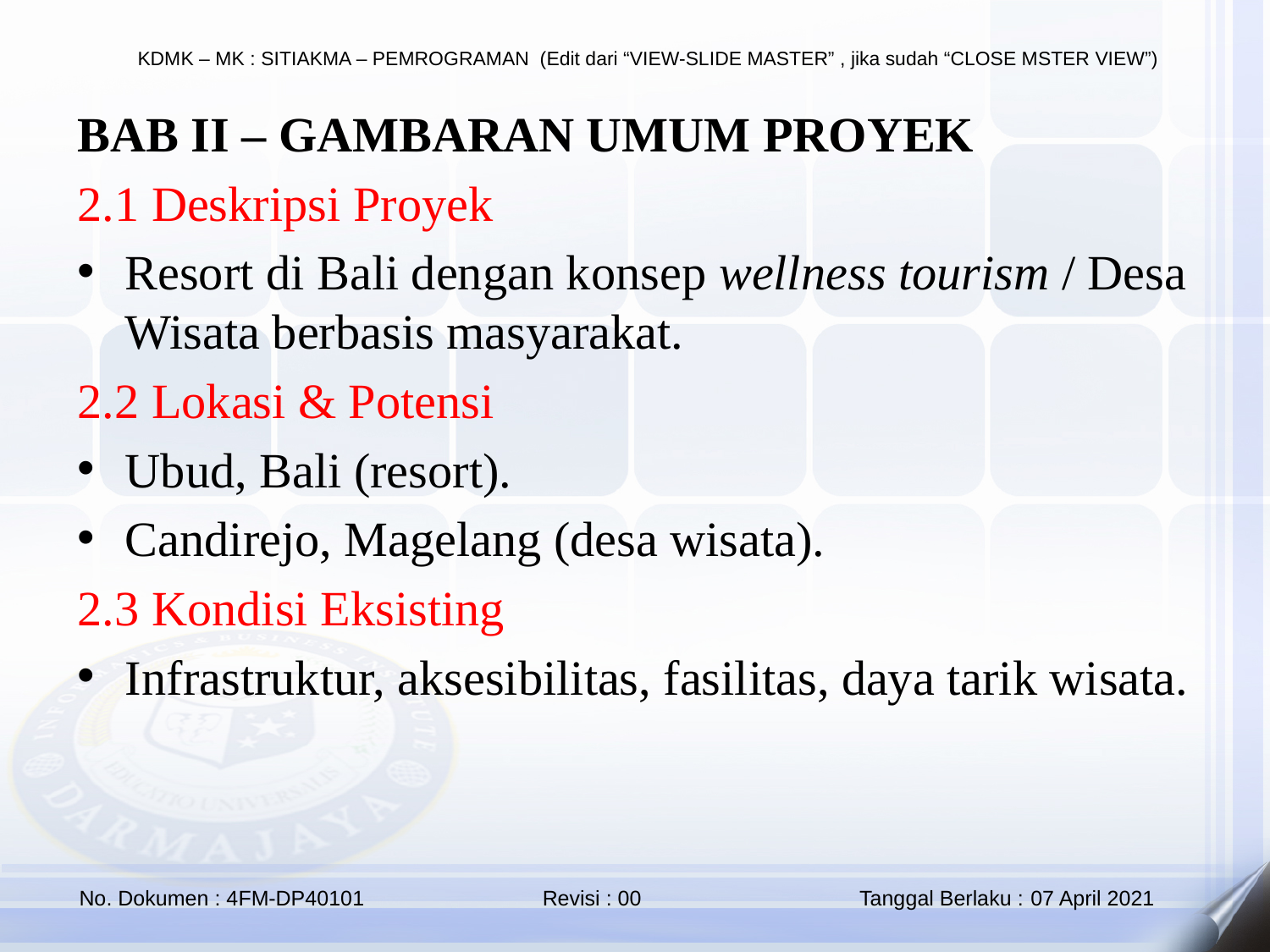

BAB II – GAMBARAN UMUM PROYEK
2.1 Deskripsi Proyek
Resort di Bali dengan konsep wellness tourism / Desa Wisata berbasis masyarakat.
2.2 Lokasi & Potensi
Ubud, Bali (resort).
Candirejo, Magelang (desa wisata).
2.3 Kondisi Eksisting
Infrastruktur, aksesibilitas, fasilitas, daya tarik wisata.